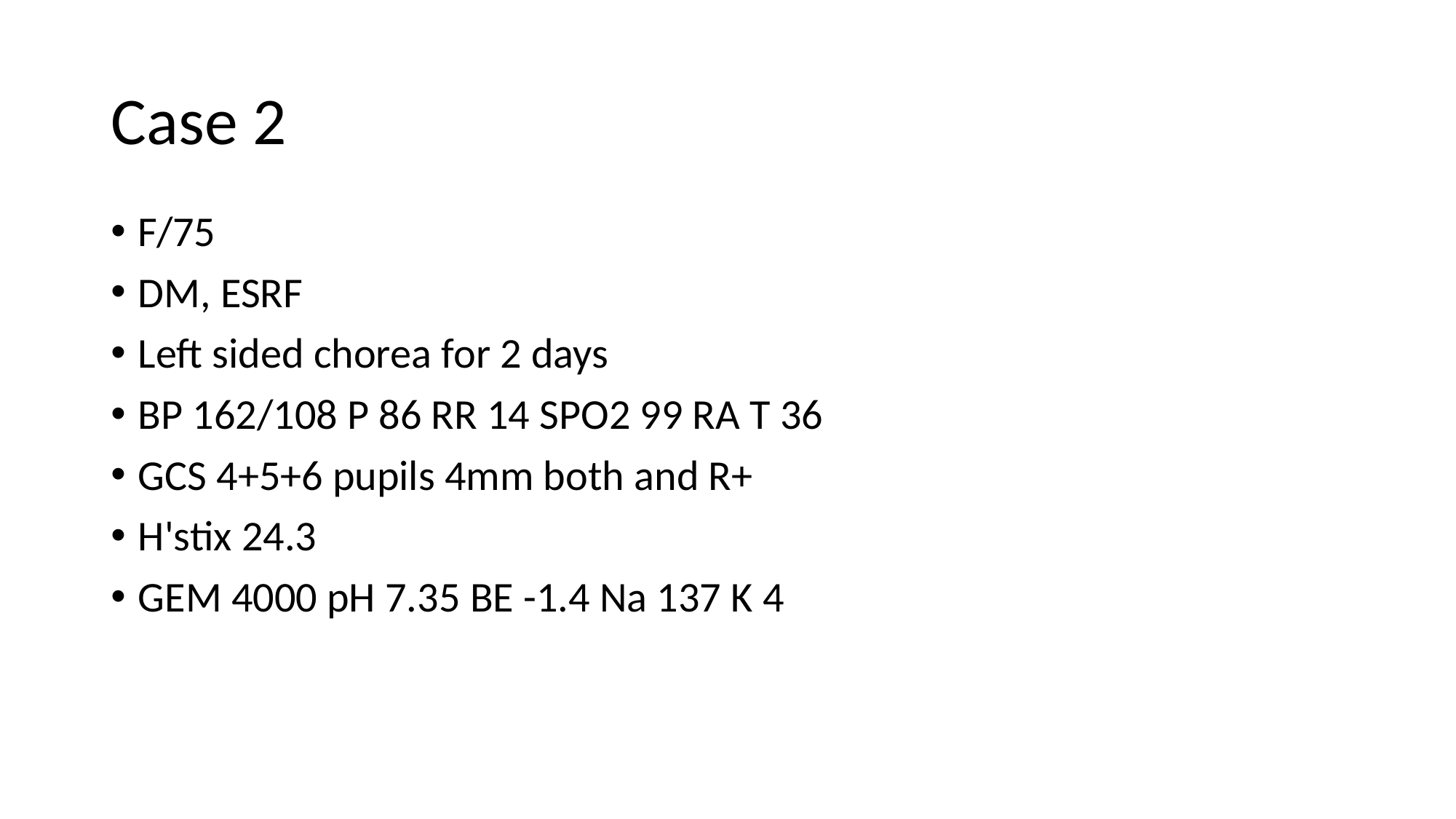

# Case 2
F/75
DM, ESRF
Left sided chorea for 2 days
BP 162/108 P 86 RR 14 SPO2 99 RA T 36
GCS 4+5+6 pupils 4mm both and R+
H'stix 24.3
GEM 4000 pH 7.35 BE -1.4 Na 137 K 4